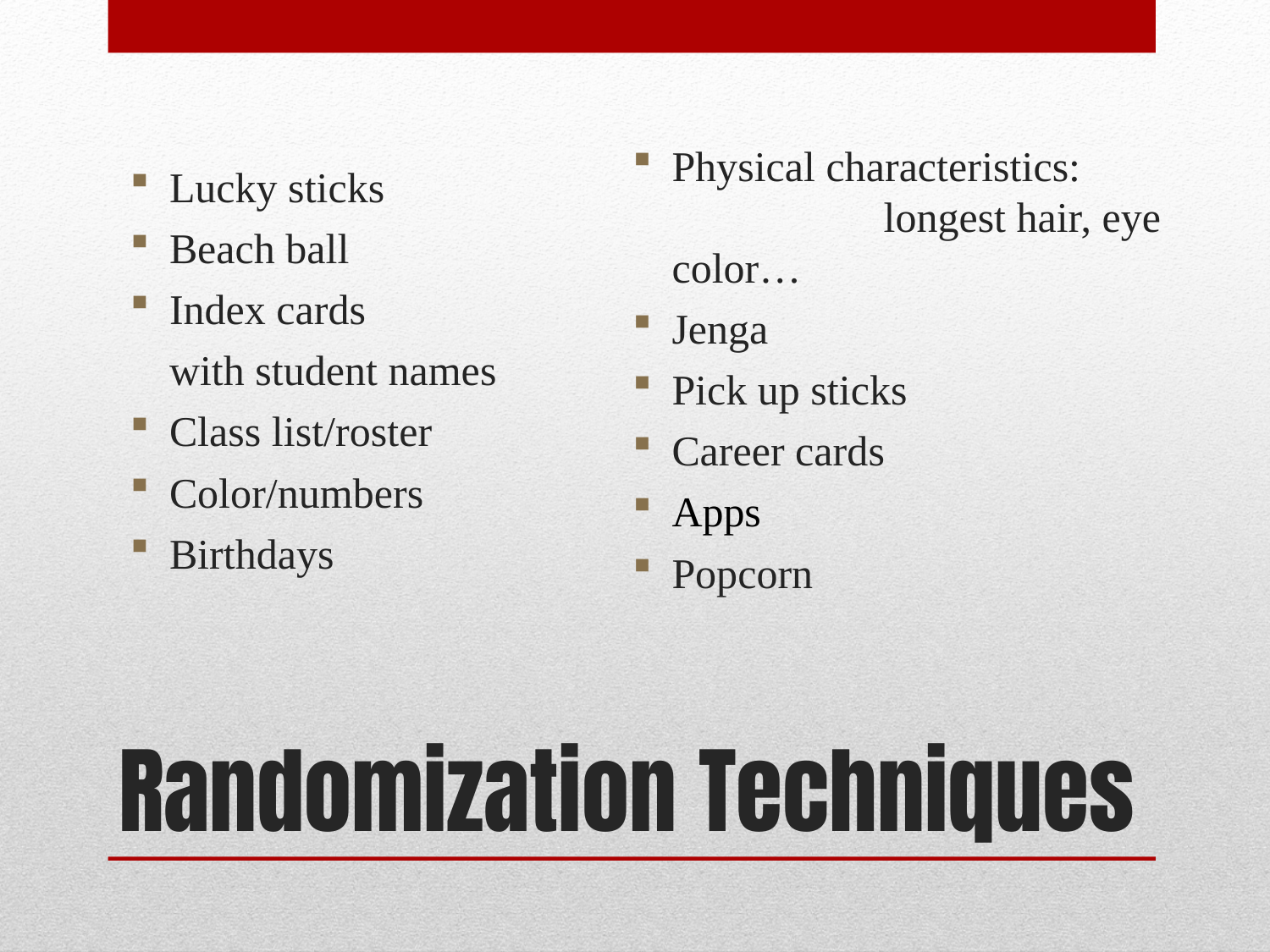

Lucky sticks
Beach ball
Index cards
	with student names
Class list/roster
Color/numbers
Birthdays
Physical characteristics:                             longest hair, eye color…
Jenga
Pick up sticks
Career cards
Apps
Popcorn

# Randomization Techniques